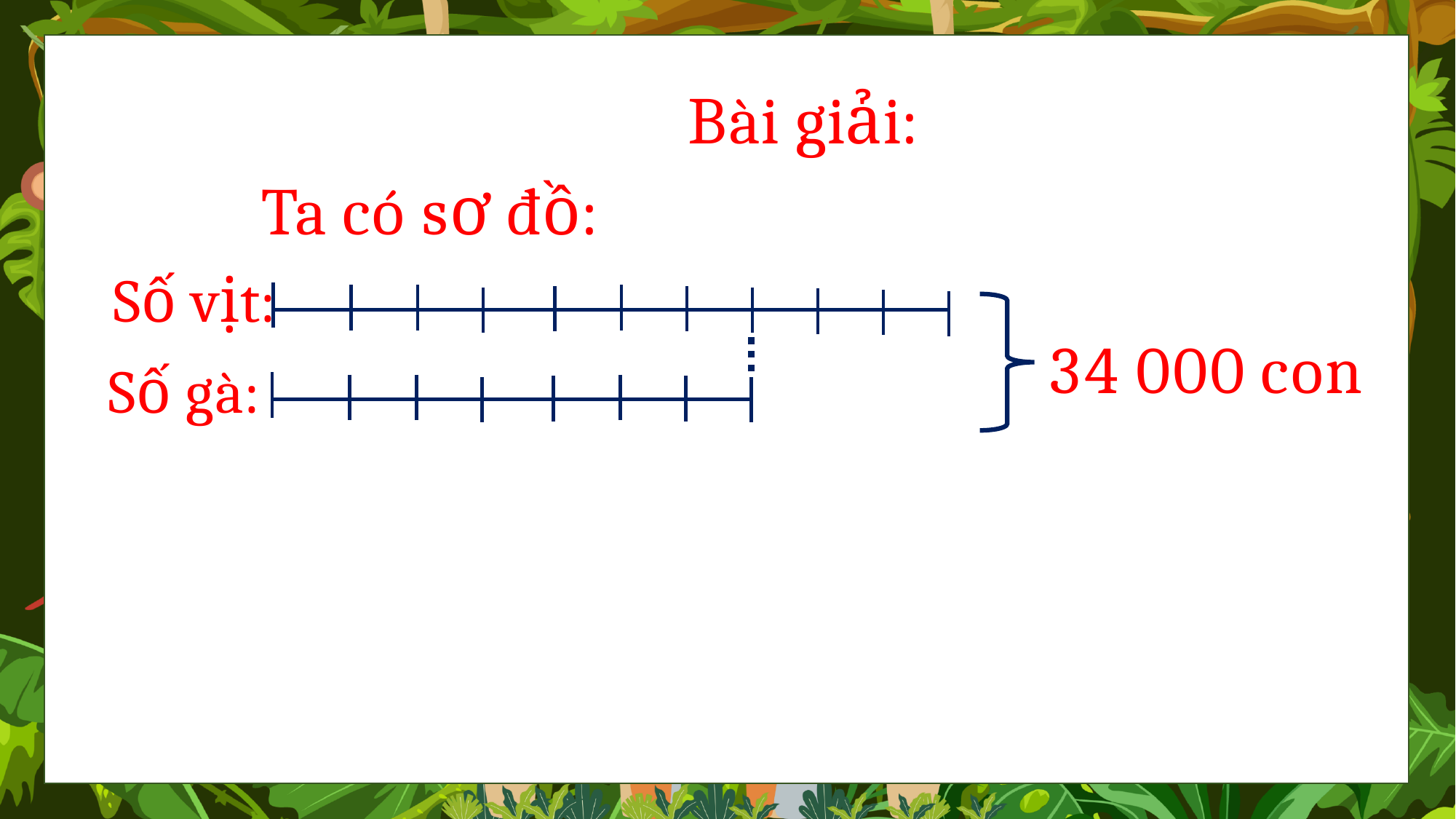

Bài giải:
Ta có sơ đồ:
Số vịt:

34 000 con
Số gà: